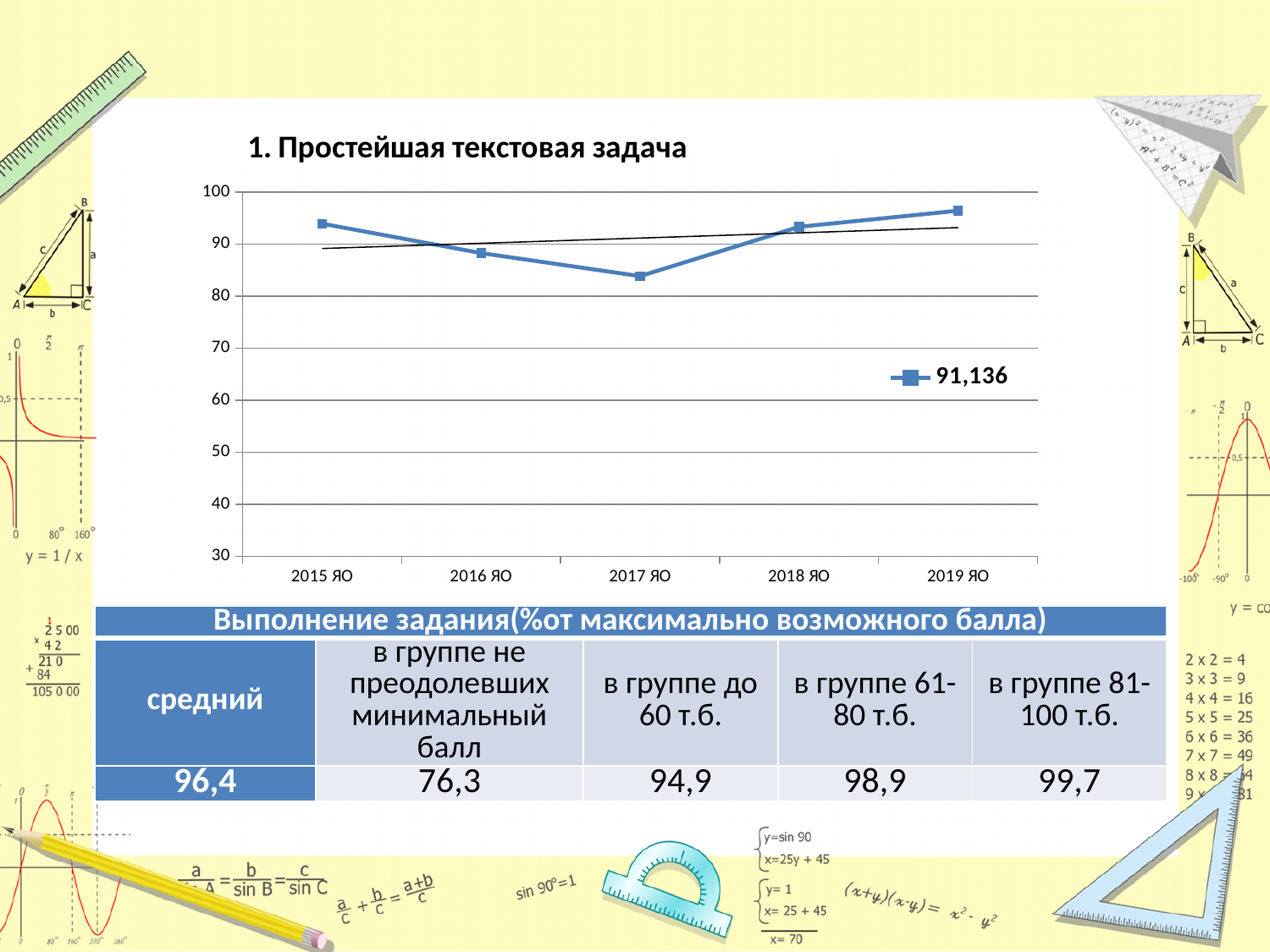

### Chart: 1. Простейшая текстовая задача

| Category | 91,136 |
|---|---|
| 2015 ЯО | 93.9 |
| 2016 ЯО | 88.26 |
| 2017 ЯО | 83.82 |
| 2018 ЯО | 93.3 |
| 2019 ЯО | 96.4 |
| Выполнение задания(%от максимально возможного балла) |  |  |  |  |
| --- | --- | --- | --- | --- |
| средний | в группе не преодолевших минимальный балл | в группе до 60 т.б. | в группе 61-80 т.б. | в группе 81-100 т.б. |
| 96,4 | 76,3 | 94,9 | 98,9 | 99,7 |